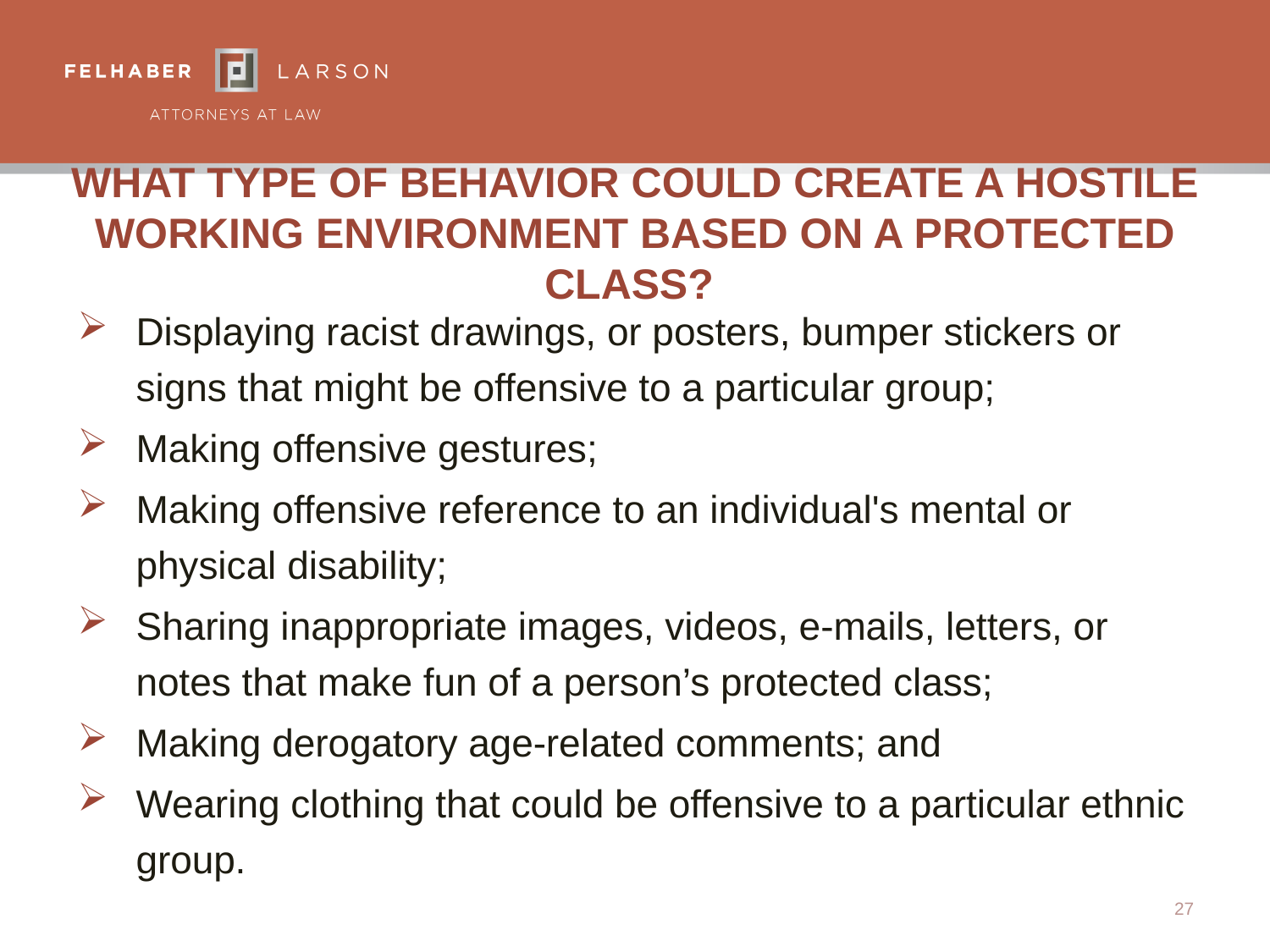

# What Type Of Behavior Could Create A Hostile Working Environment Based On A Protected Class?
Displaying racist drawings, or posters, bumper stickers or signs that might be offensive to a particular group;
Making offensive gestures;
Making offensive reference to an individual's mental or physical disability;
Sharing inappropriate images, videos, e-mails, letters, or notes that make fun of a person’s protected class;
Making derogatory age-related comments; and
Wearing clothing that could be offensive to a particular ethnic group.

27